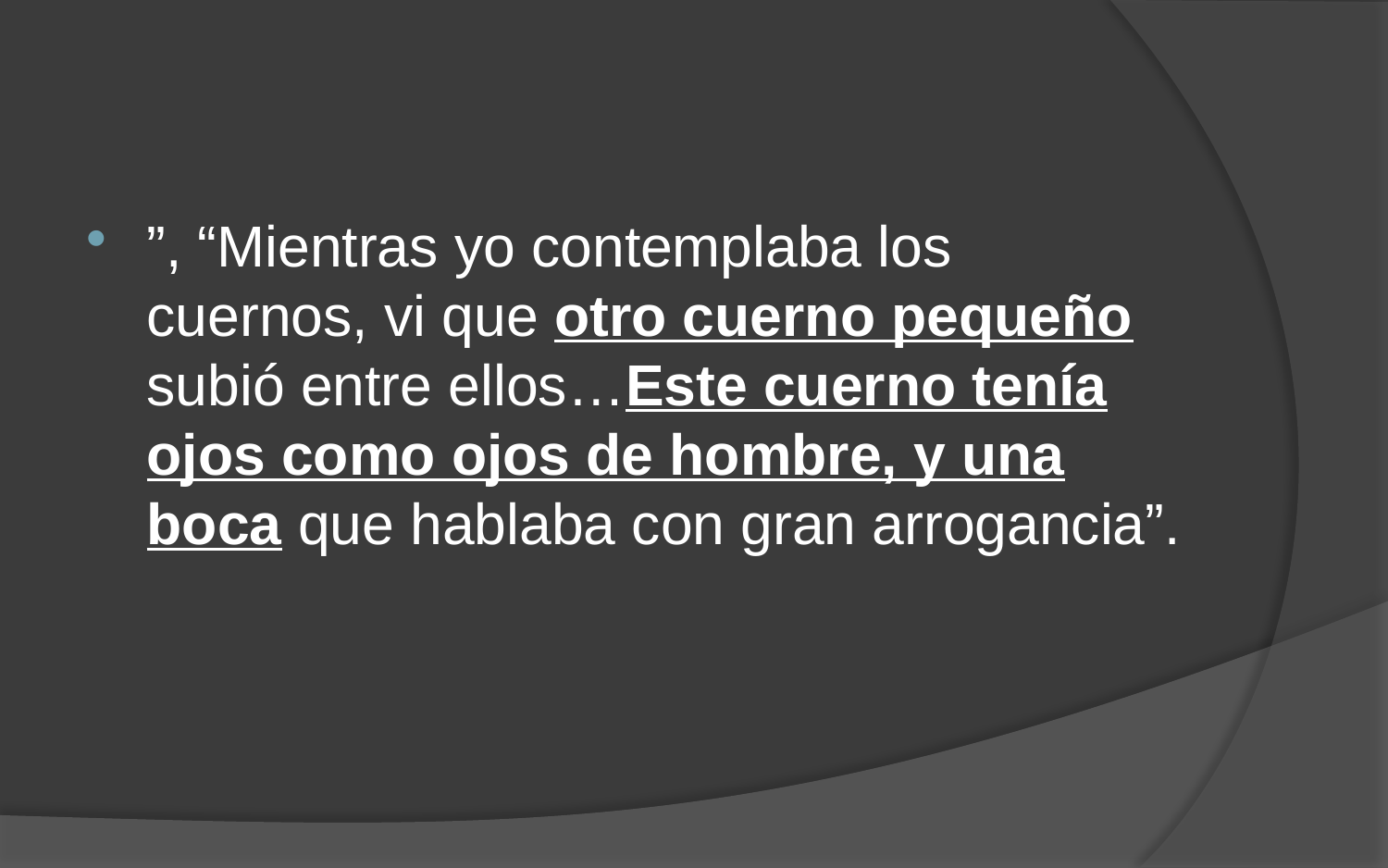

#
”, “Mientras yo contemplaba los cuernos, vi que otro cuerno pequeño subió entre ellos…Este cuerno tenía ojos como ojos de hombre, y una boca que hablaba con gran arrogancia”.